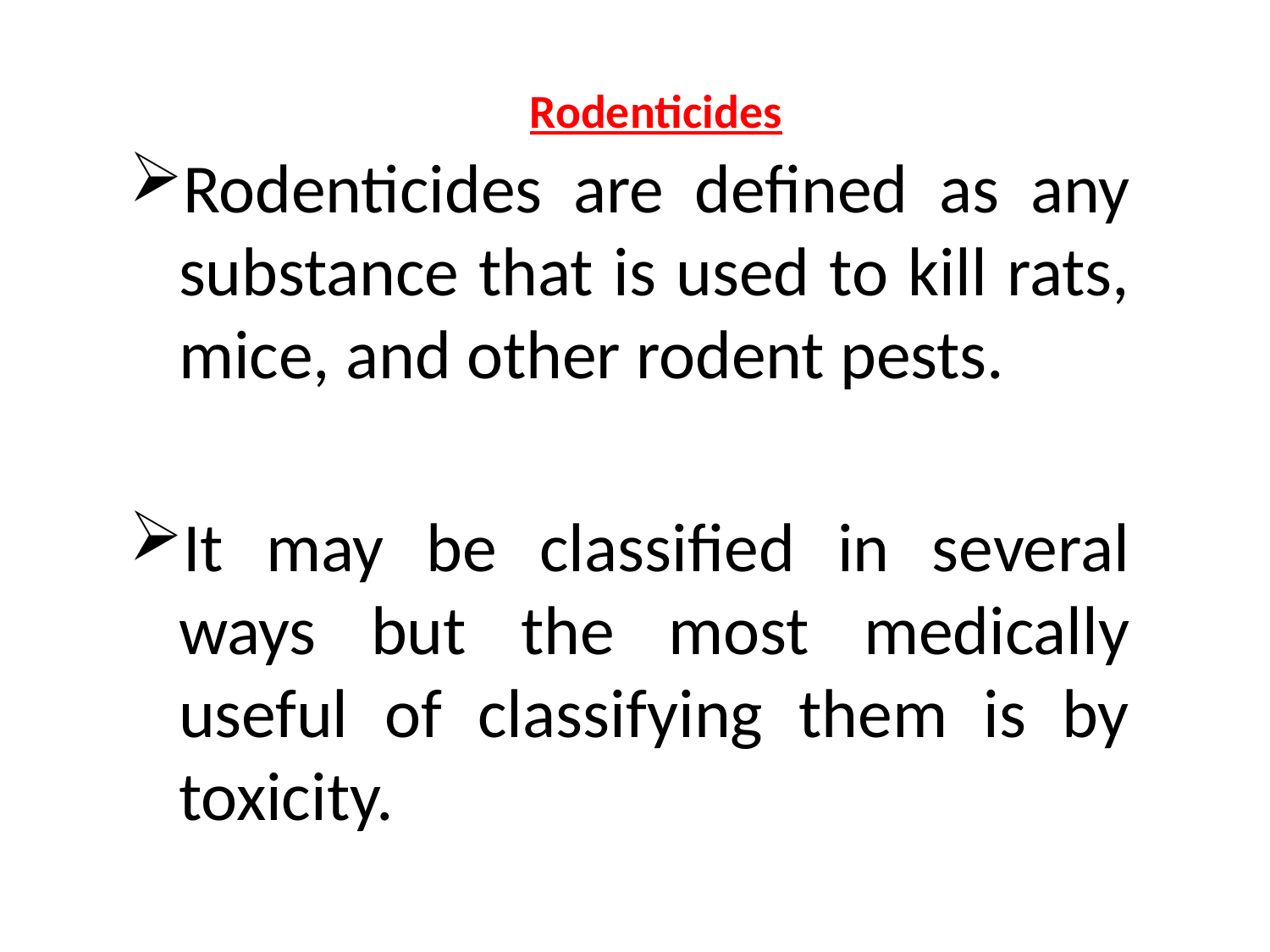

# Rodenticides
Rodenticides are defined as any substance that is used to kill rats, mice, and other rodent pests.

It may be classified in several ways but the most medically useful of classifying them is by toxicity.